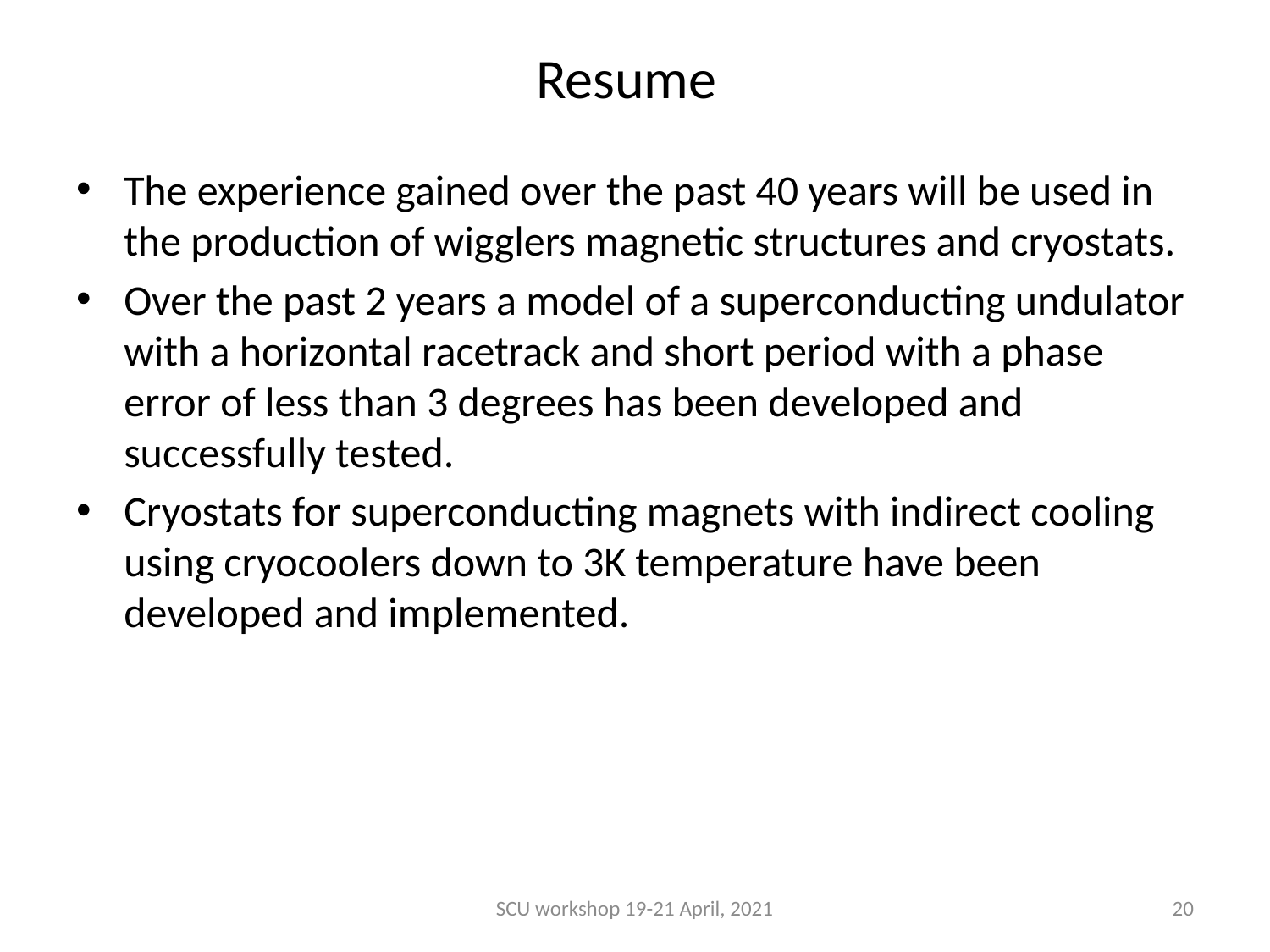

# Resume
The experience gained over the past 40 years will be used in the production of wigglers magnetic structures and cryostats.
Over the past 2 years a model of a superconducting undulator with a horizontal racetrack and short period with a phase error of less than 3 degrees has been developed and successfully tested.
Cryostats for superconducting magnets with indirect cooling using cryocoolers down to 3K temperature have been developed and implemented.
SCU workshop 19-21 April, 2021
20